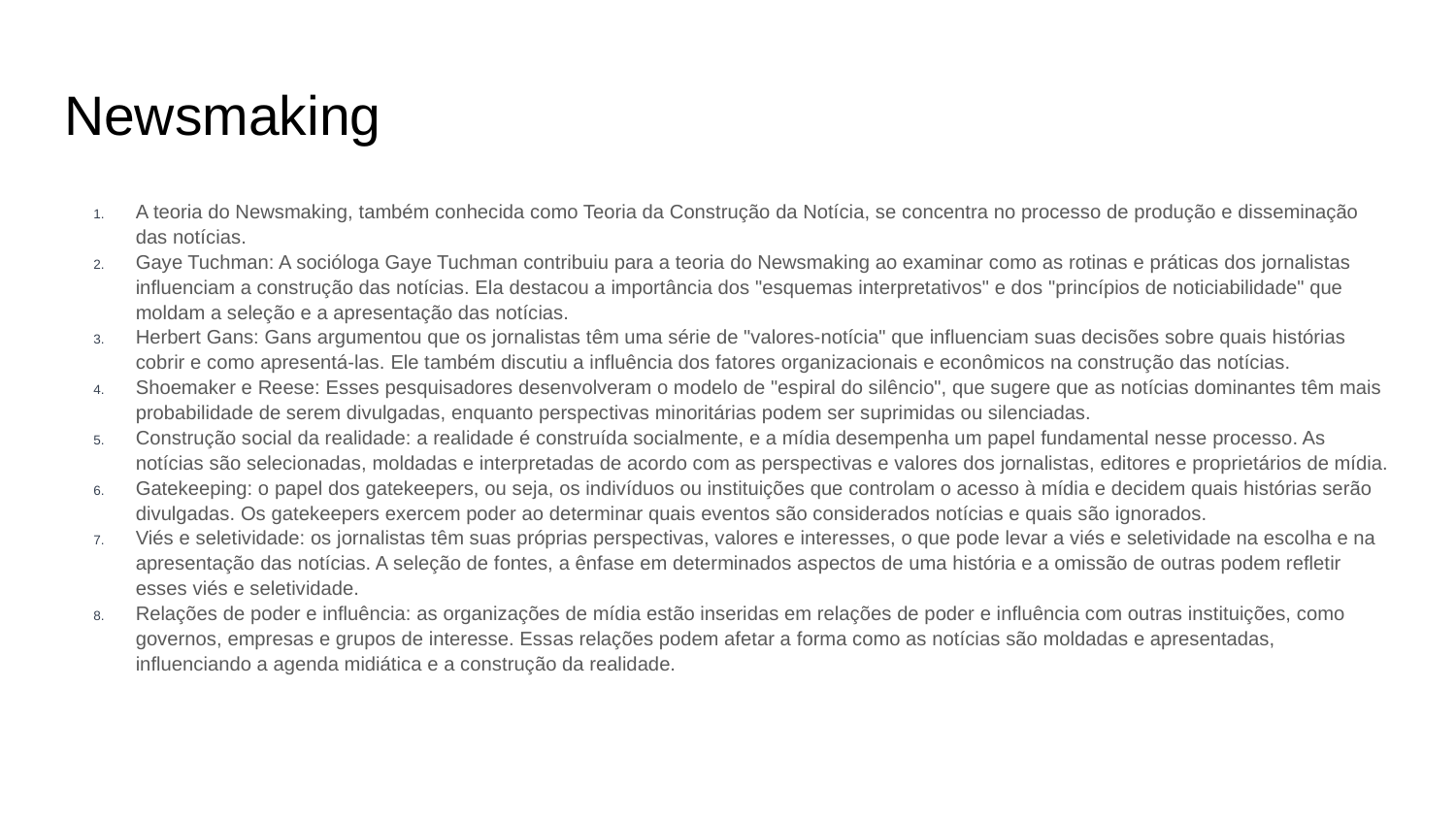

# Newsmaking
A teoria do Newsmaking, também conhecida como Teoria da Construção da Notícia, se concentra no processo de produção e disseminação das notícias.
Gaye Tuchman: A socióloga Gaye Tuchman contribuiu para a teoria do Newsmaking ao examinar como as rotinas e práticas dos jornalistas influenciam a construção das notícias. Ela destacou a importância dos "esquemas interpretativos" e dos "princípios de noticiabilidade" que moldam a seleção e a apresentação das notícias.
Herbert Gans: Gans argumentou que os jornalistas têm uma série de "valores-notícia" que influenciam suas decisões sobre quais histórias cobrir e como apresentá-las. Ele também discutiu a influência dos fatores organizacionais e econômicos na construção das notícias.
Shoemaker e Reese: Esses pesquisadores desenvolveram o modelo de "espiral do silêncio", que sugere que as notícias dominantes têm mais probabilidade de serem divulgadas, enquanto perspectivas minoritárias podem ser suprimidas ou silenciadas.
Construção social da realidade: a realidade é construída socialmente, e a mídia desempenha um papel fundamental nesse processo. As notícias são selecionadas, moldadas e interpretadas de acordo com as perspectivas e valores dos jornalistas, editores e proprietários de mídia.
Gatekeeping: o papel dos gatekeepers, ou seja, os indivíduos ou instituições que controlam o acesso à mídia e decidem quais histórias serão divulgadas. Os gatekeepers exercem poder ao determinar quais eventos são considerados notícias e quais são ignorados.
Viés e seletividade: os jornalistas têm suas próprias perspectivas, valores e interesses, o que pode levar a viés e seletividade na escolha e na apresentação das notícias. A seleção de fontes, a ênfase em determinados aspectos de uma história e a omissão de outras podem refletir esses viés e seletividade.
Relações de poder e influência: as organizações de mídia estão inseridas em relações de poder e influência com outras instituições, como governos, empresas e grupos de interesse. Essas relações podem afetar a forma como as notícias são moldadas e apresentadas, influenciando a agenda midiática e a construção da realidade.